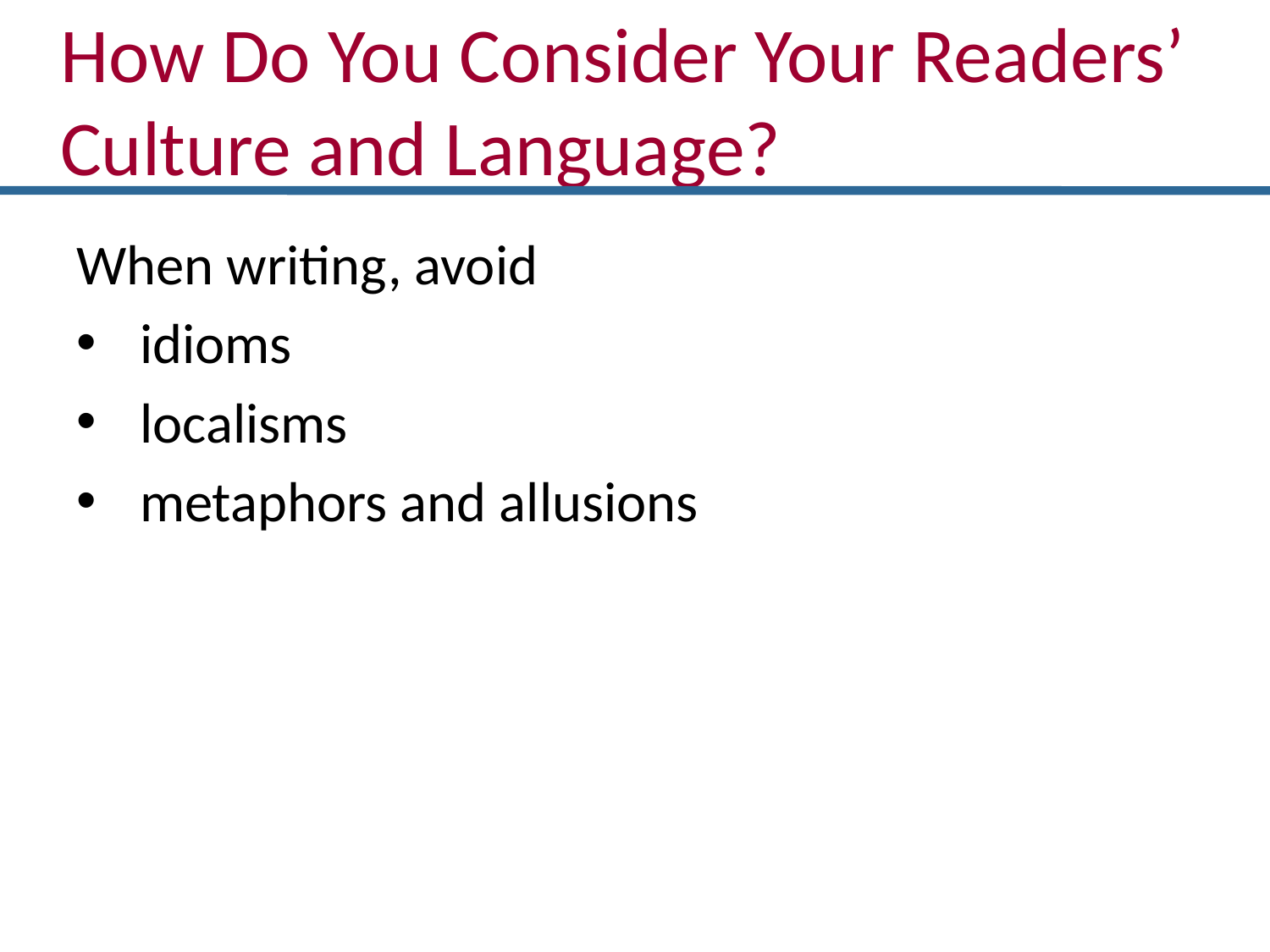

# How Do You Consider Your Readers’ Culture and Language?
When writing, avoid
idioms
localisms
metaphors and allusions